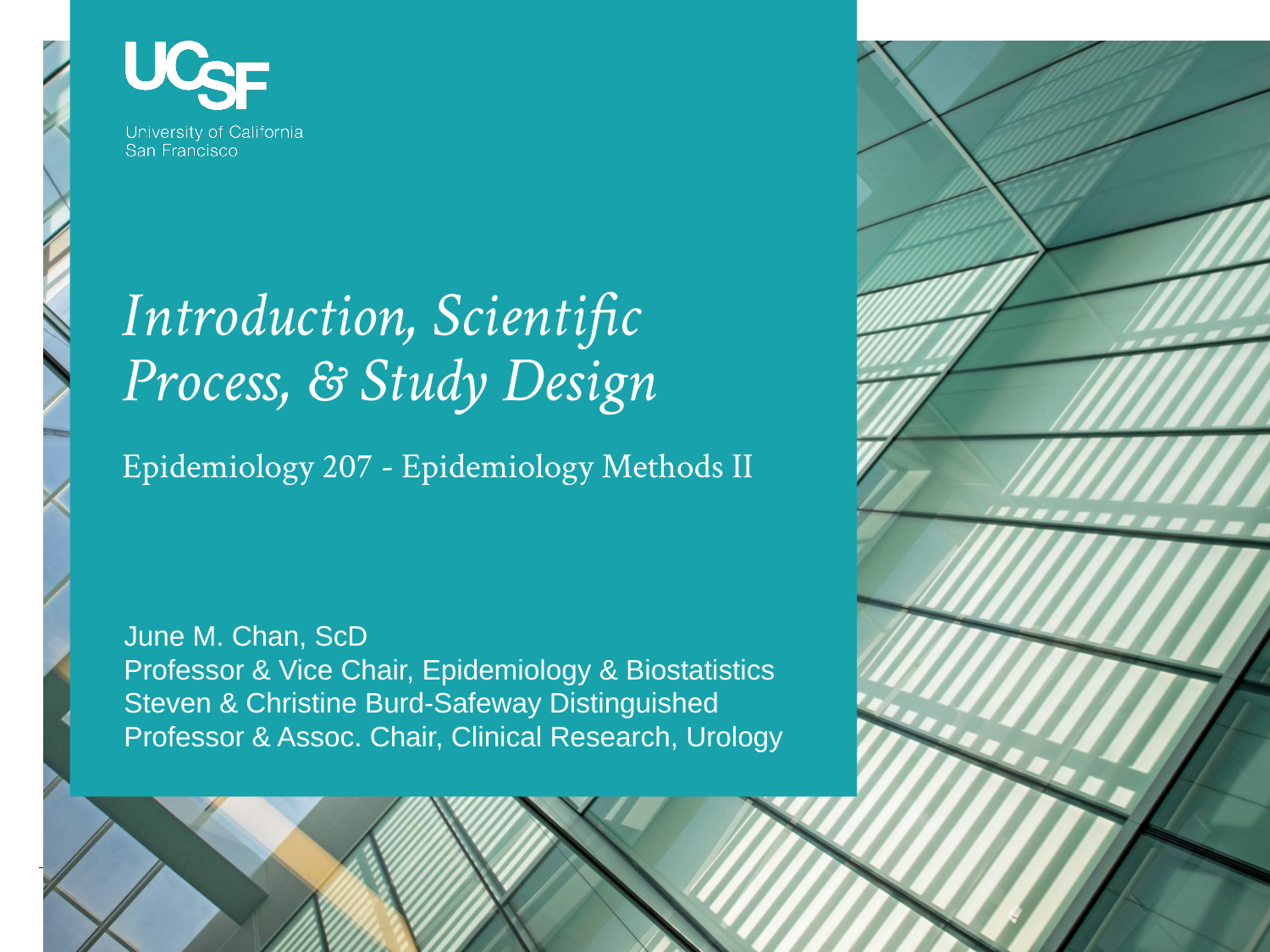

# Introduction, Scientific Process, & Study Design
Epidemiology 207 - Epidemiology Methods II
June M. Chan, ScD
Professor & Vice Chair, Epidemiology & Biostatistics
Steven & Christine Burd-Safeway Distinguished Professor & Assoc. Chair, Clinical Research, Urology